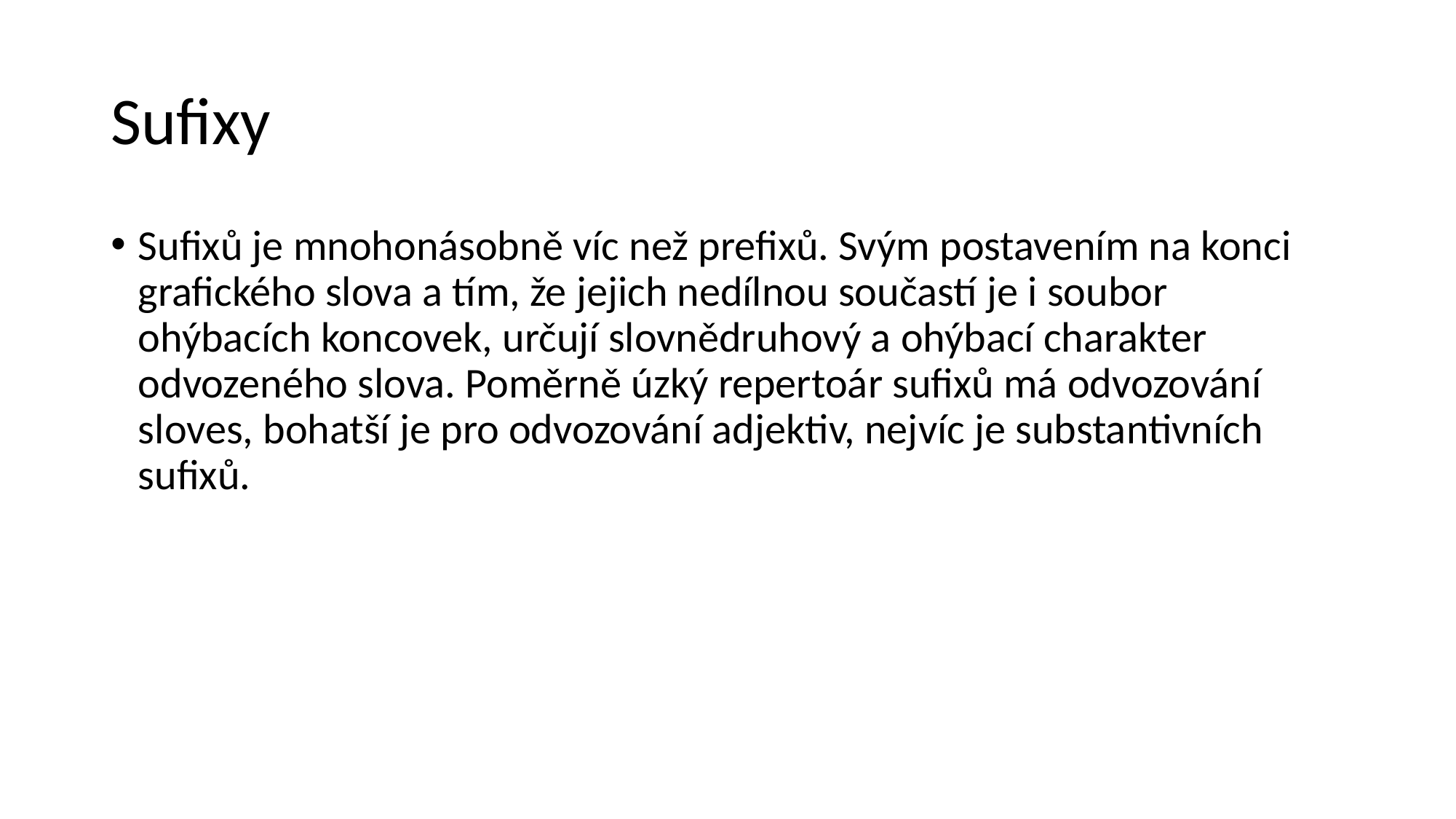

# Sufixy
Sufixů je mnohonásobně víc než prefixů. Svým postavením na konci grafického slova a tím, že jejich nedílnou součastí je i soubor ohýbacích koncovek, určují slovnědruhový a ohýbací charakter odvozeného slova. Poměrně úzký repertoár sufixů má odvozování sloves, bohatší je pro odvozování adjektiv, nejvíc je substantivních sufixů.